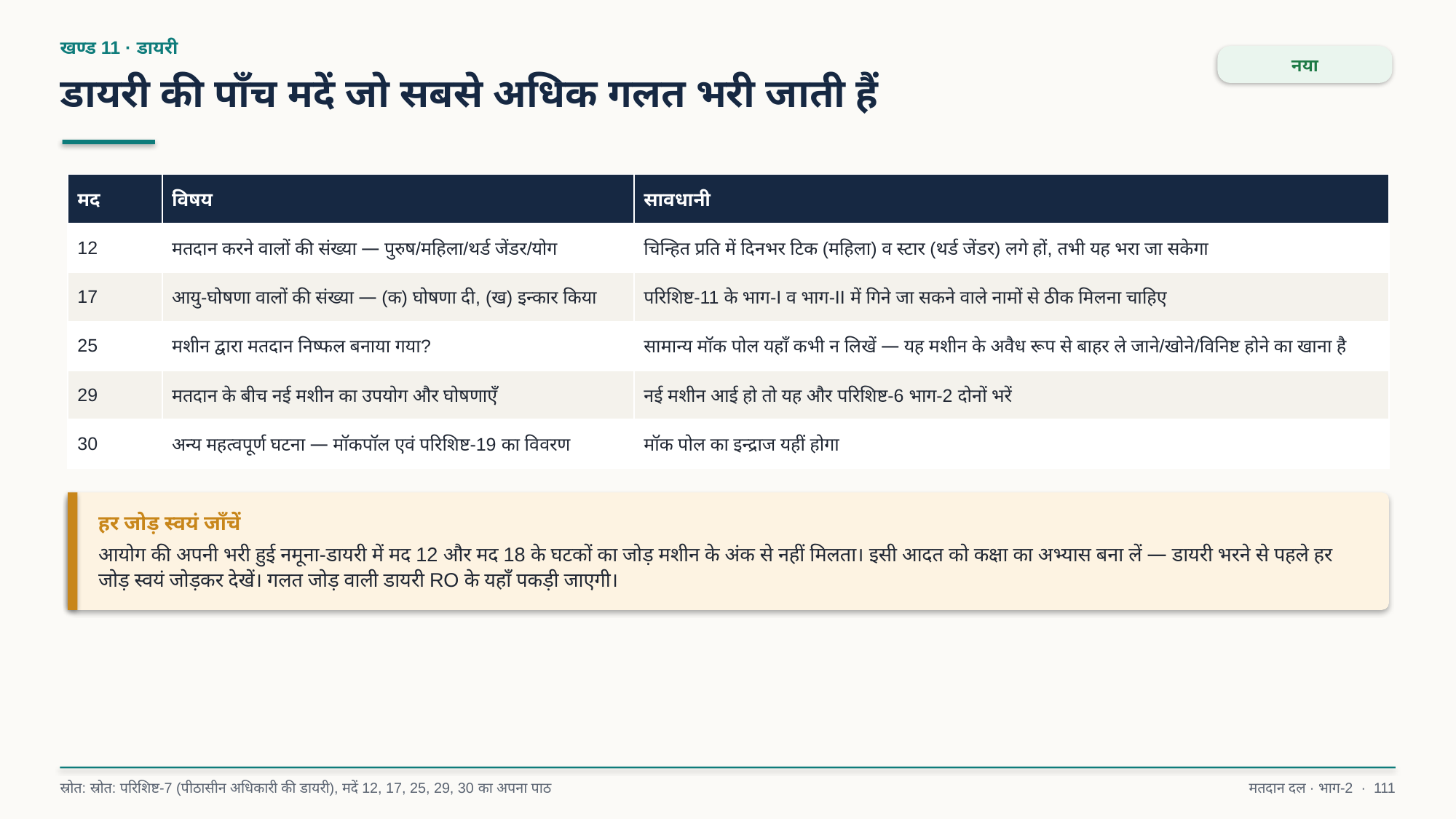

खण्ड 11 · डायरी
नया
डायरी की पाँच मदें जो सबसे अधिक गलत भरी जाती हैं

| मद | विषय | सावधानी |
| --- | --- | --- |
| 12 | मतदान करने वालों की संख्या — पुरुष/महिला/थर्ड जेंडर/योग | चिन्हित प्रति में दिनभर टिक (महिला) व स्टार (थर्ड जेंडर) लगे हों, तभी यह भरा जा सकेगा |
| 17 | आयु-घोषणा वालों की संख्या — (क) घोषणा दी, (ख) इन्कार किया | परिशिष्ट-11 के भाग-I व भाग-II में गिने जा सकने वाले नामों से ठीक मिलना चाहिए |
| 25 | मशीन द्वारा मतदान निष्फल बनाया गया? | सामान्य मॉक पोल यहाँ कभी न लिखें — यह मशीन के अवैध रूप से बाहर ले जाने/खोने/विनिष्ट होने का खाना है |
| 29 | मतदान के बीच नई मशीन का उपयोग और घोषणाएँ | नई मशीन आई हो तो यह और परिशिष्ट-6 भाग-2 दोनों भरें |
| 30 | अन्य महत्वपूर्ण घटना — मॉकपॉल एवं परिशिष्ट-19 का विवरण | मॉक पोल का इन्द्राज यहीं होगा |

हर जोड़ स्वयं जाँचें
आयोग की अपनी भरी हुई नमूना-डायरी में मद 12 और मद 18 के घटकों का जोड़ मशीन के अंक से नहीं मिलता। इसी आदत को कक्षा का अभ्यास बना लें — डायरी भरने से पहले हर जोड़ स्वयं जोड़कर देखें। गलत जोड़ वाली डायरी RO के यहाँ पकड़ी जाएगी।

स्रोत: स्रोत: परिशिष्ट-7 (पीठासीन अधिकारी की डायरी), मदें 12, 17, 25, 29, 30 का अपना पाठ
मतदान दल · भाग-2  ·  111